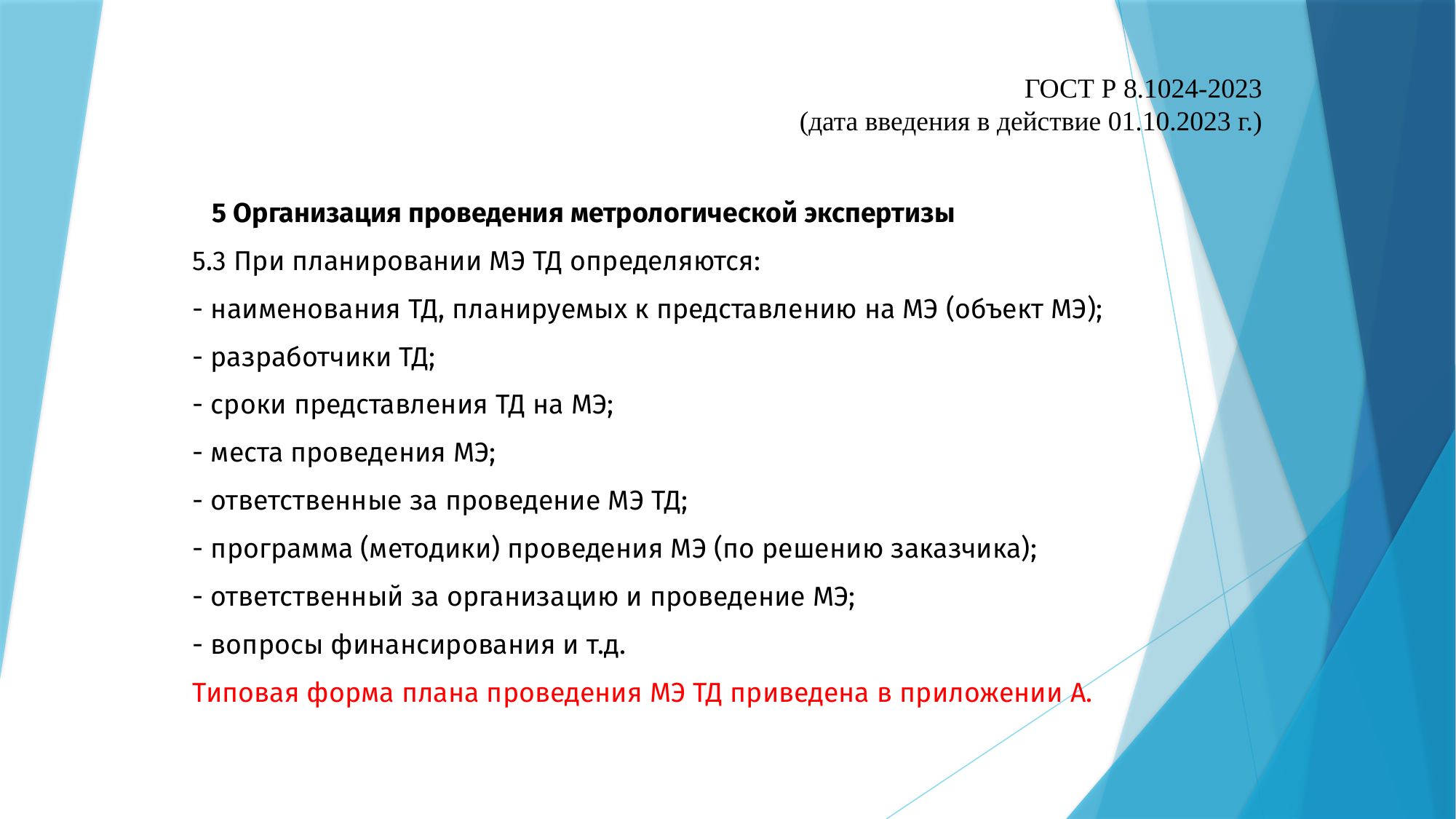

# ГОСТ Р 8.1024-2023 (дата введения в действие 01.10.2023 г.)

   5 Организация проведения метрологической экспертизы
5.3 При планировании МЭ ТД определяются:
- наименования ТД, планируемых к представлению на МЭ (объект МЭ);
- разработчики ТД;
- сроки представления ТД на МЭ;
- места проведения МЭ;
- ответственные за проведение МЭ ТД;
- программа (методики) проведения МЭ (по решению заказчика);
- ответственный за организацию и проведение МЭ;
- вопросы финансирования и т.д.
Типовая форма плана проведения МЭ ТД приведена в приложении А.